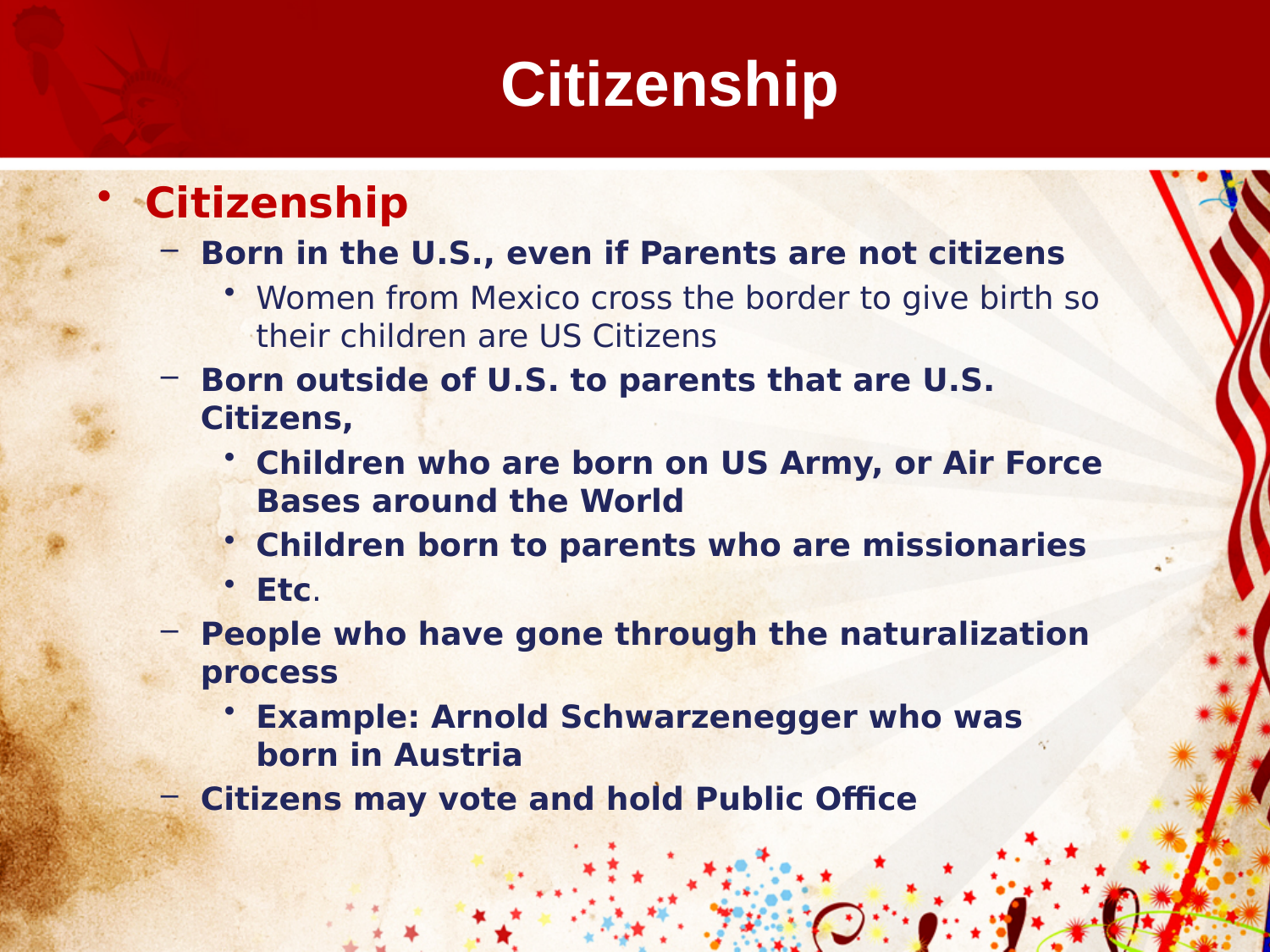

# Citizenship
Citizenship
Born in the U.S., even if Parents are not citizens
Women from Mexico cross the border to give birth so their children are US Citizens
Born outside of U.S. to parents that are U.S. Citizens,
Children who are born on US Army, or Air Force Bases around the World
Children born to parents who are missionaries
Etc.
People who have gone through the naturalization process
Example: Arnold Schwarzenegger who was born in Austria
Citizens may vote and hold Public Office